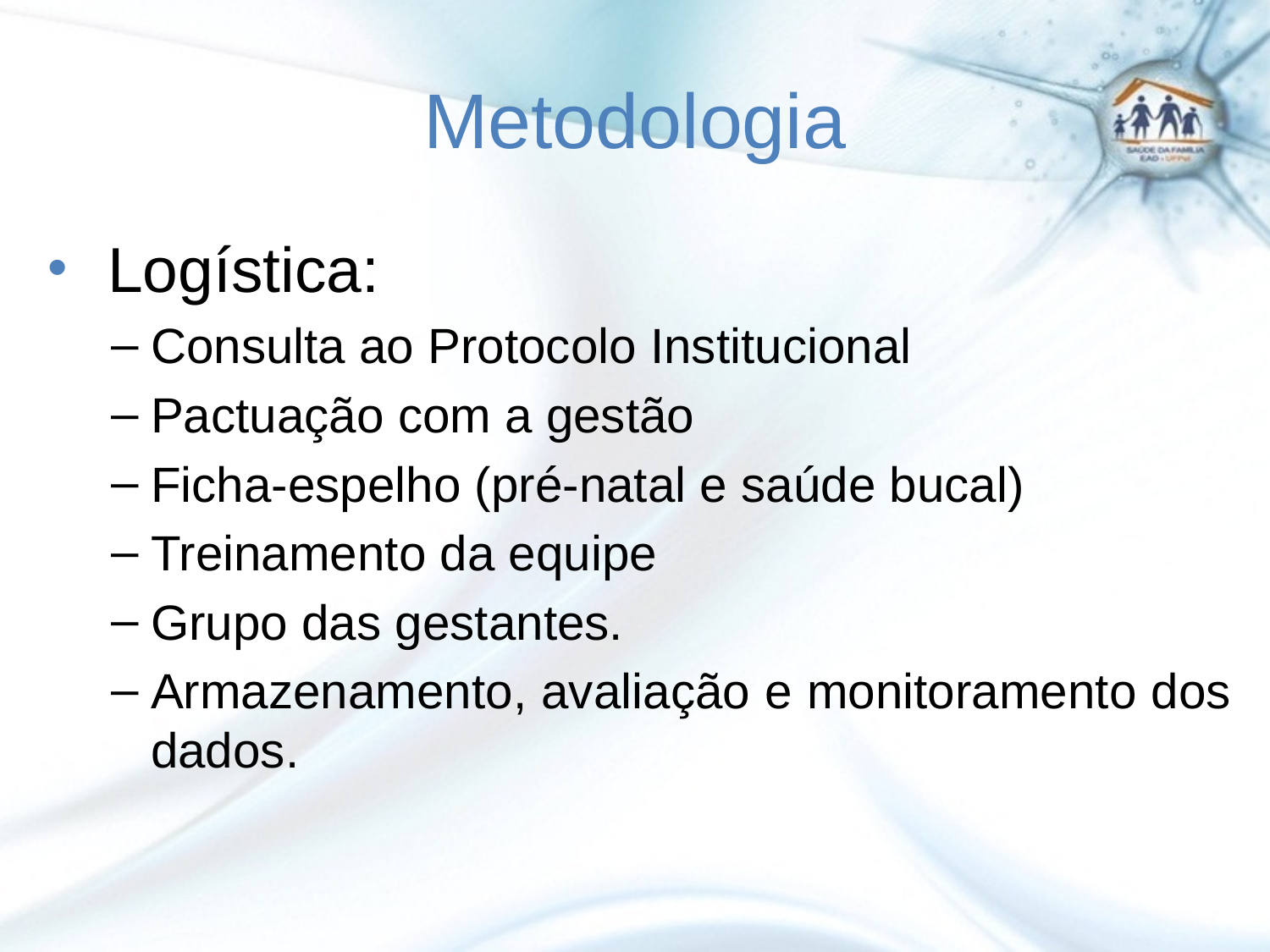

# Metodologia
 Logística:
Consulta ao Protocolo Institucional
Pactuação com a gestão
Ficha-espelho (pré-natal e saúde bucal)
Treinamento da equipe
Grupo das gestantes.
Armazenamento, avaliação e monitoramento dos dados.